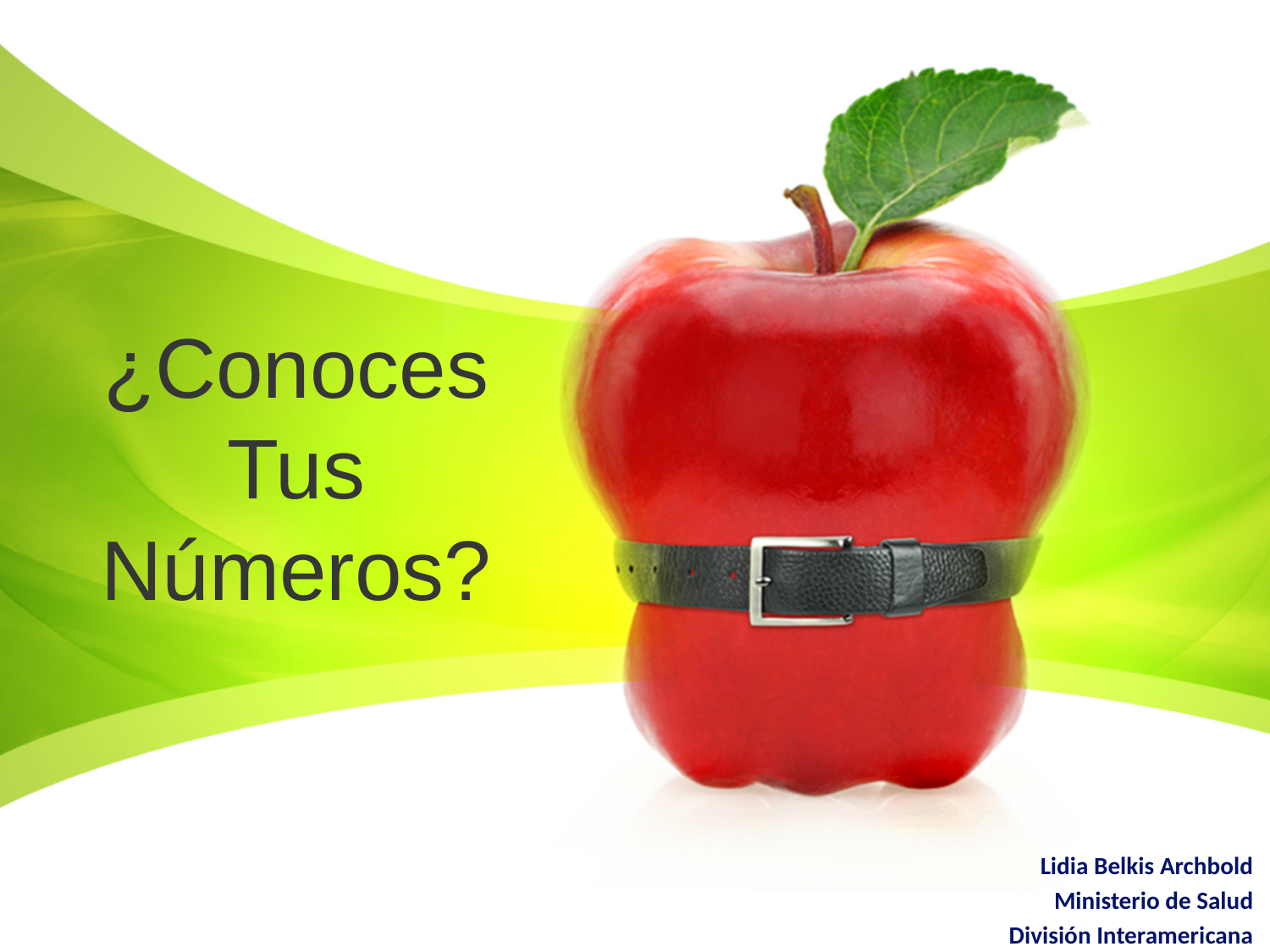

¿Conoces Tus Números?
Lidia Belkis Archbold
Ministerio de Salud
División Interamericana